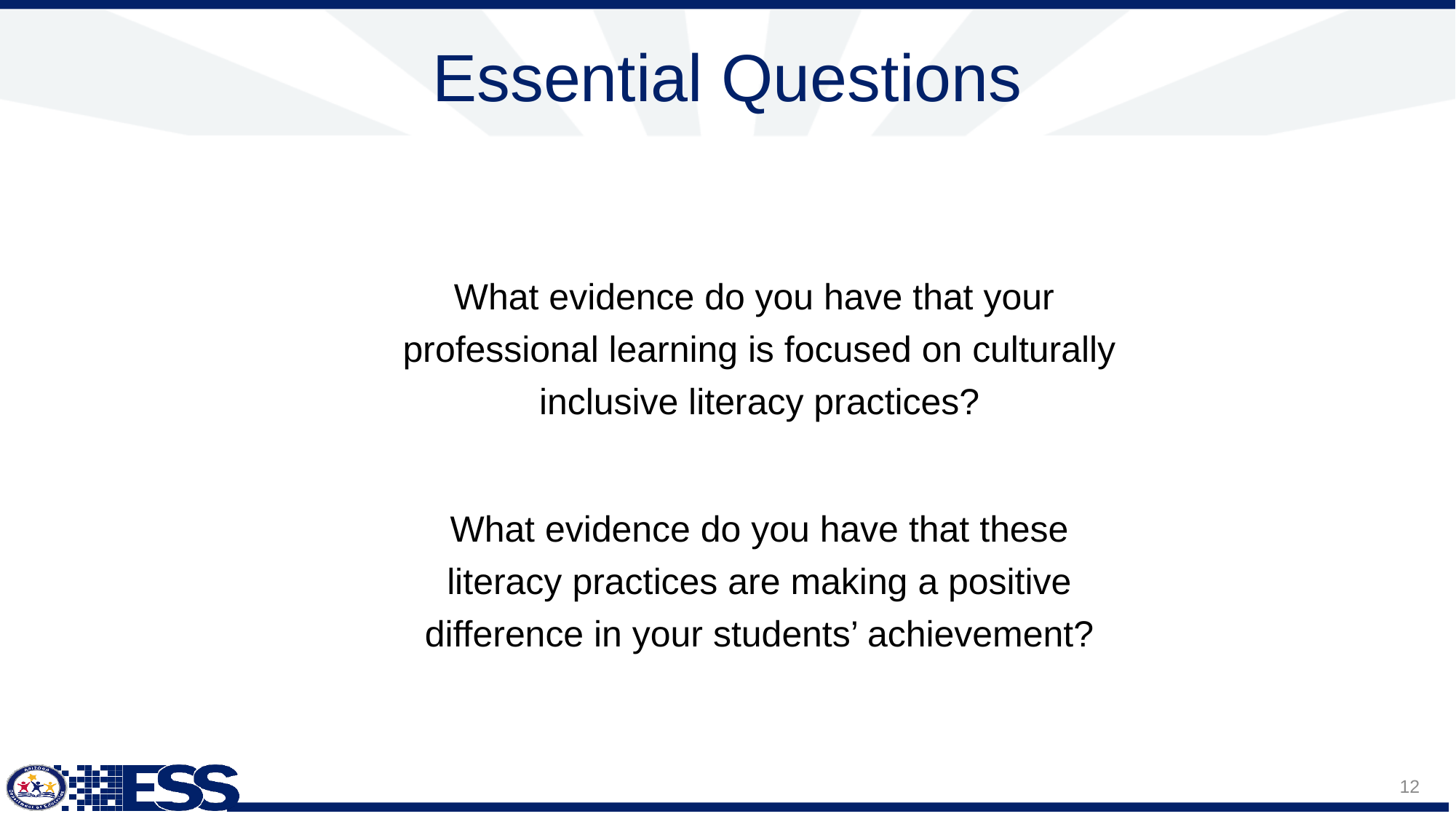

# Essential Questions
What evidence do you have that your  professional learning is focused on culturally inclusive literacy practices?

What evidence do you have that these literacy practices are making a positive difference in your students’ achievement?